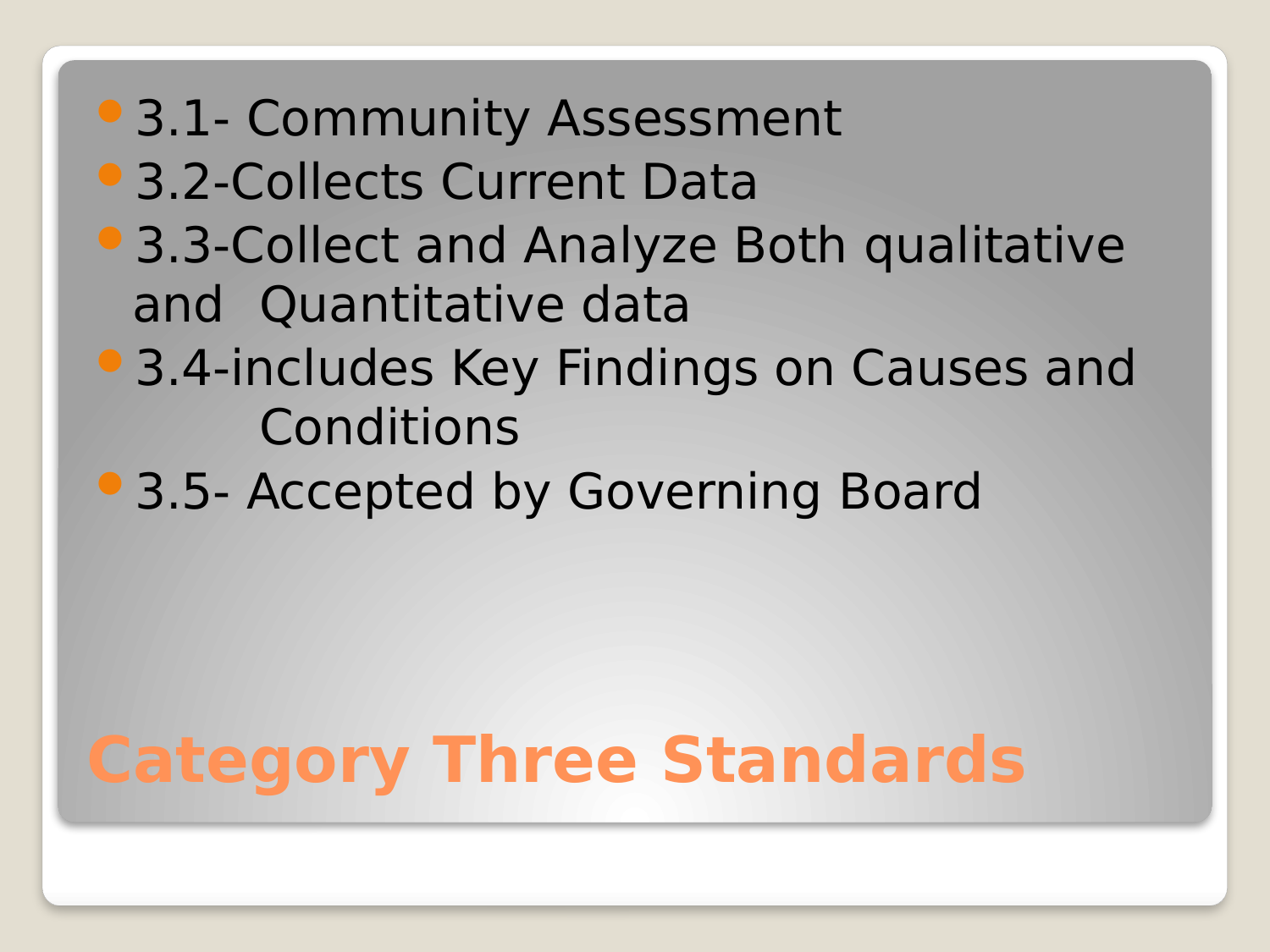

3.1- Community Assessment
3.2-Collects Current Data
3.3-Collect and Analyze Both qualitative 	and	Quantitative data
3.4-includes Key Findings on Causes and 	Conditions
3.5- Accepted by Governing Board

# Category Three Standards